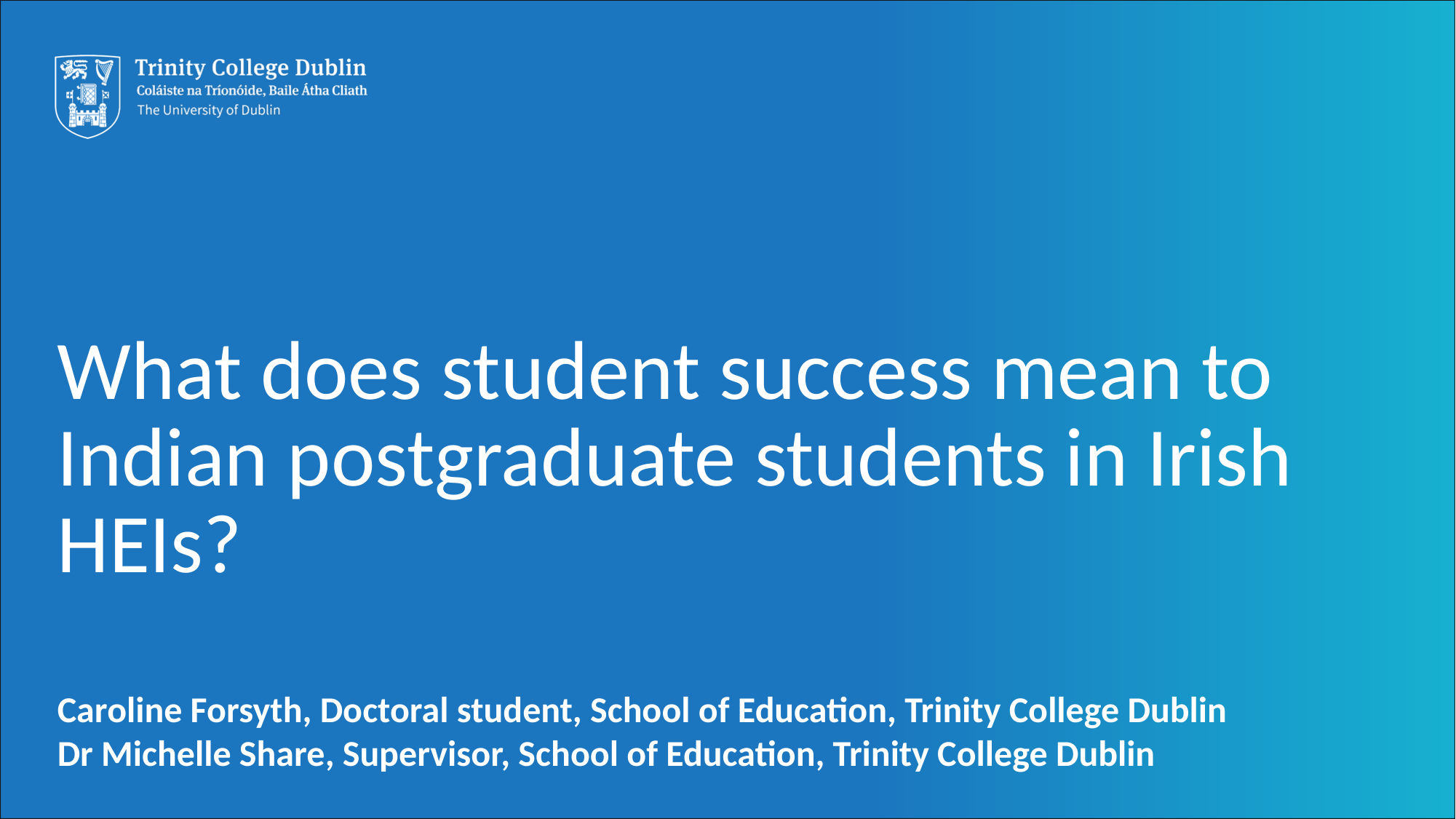

# What does student success mean to Indian postgraduate students in Irish HEIs?
Caroline Forsyth, Doctoral student, School of Education, Trinity College Dublin
Dr Michelle Share, Supervisor, School of Education, Trinity College Dublin